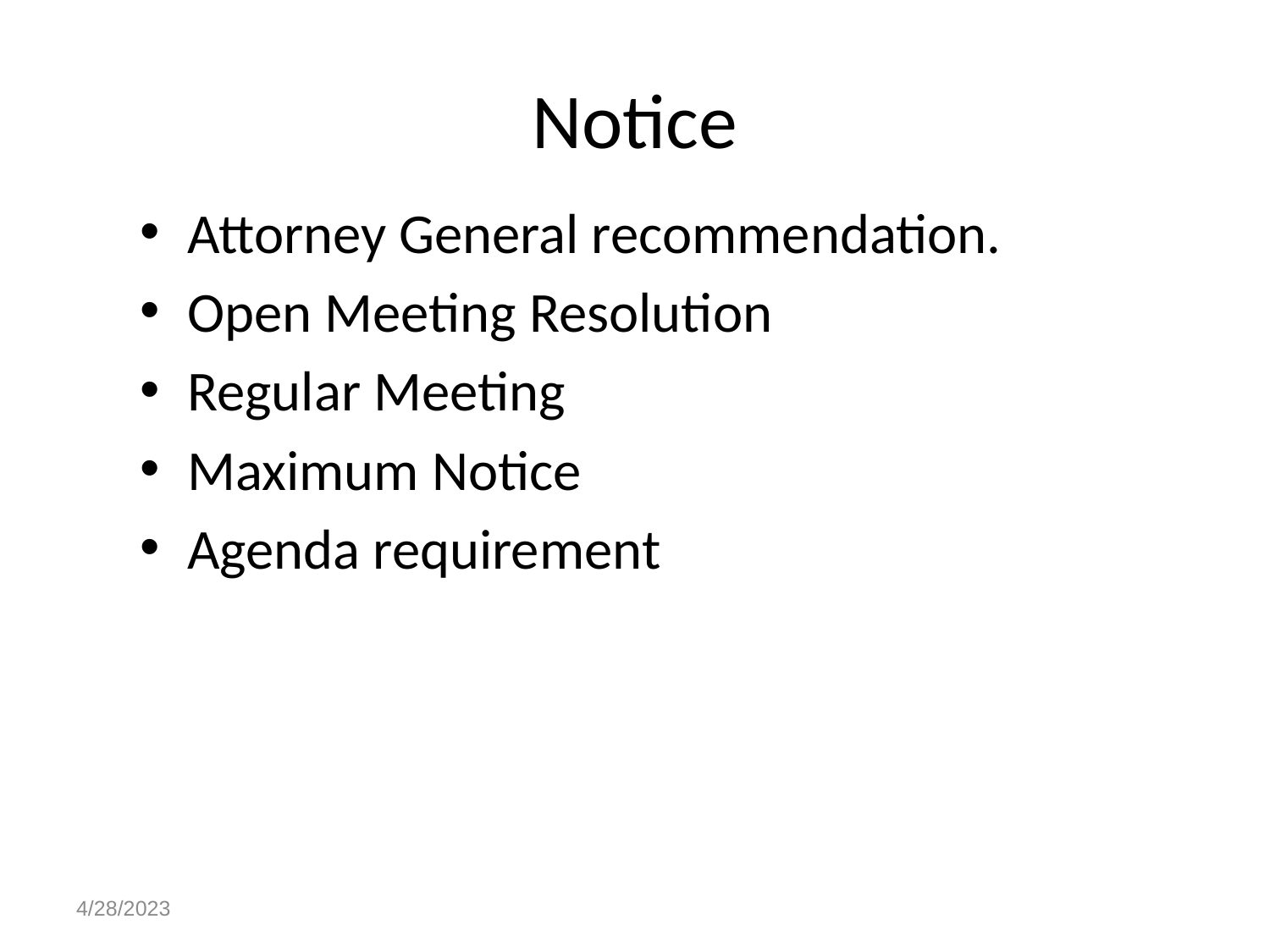

# Notice
Attorney General recommendation.
Open Meeting Resolution
Regular Meeting
Maximum Notice
Agenda requirement

4/28/2023